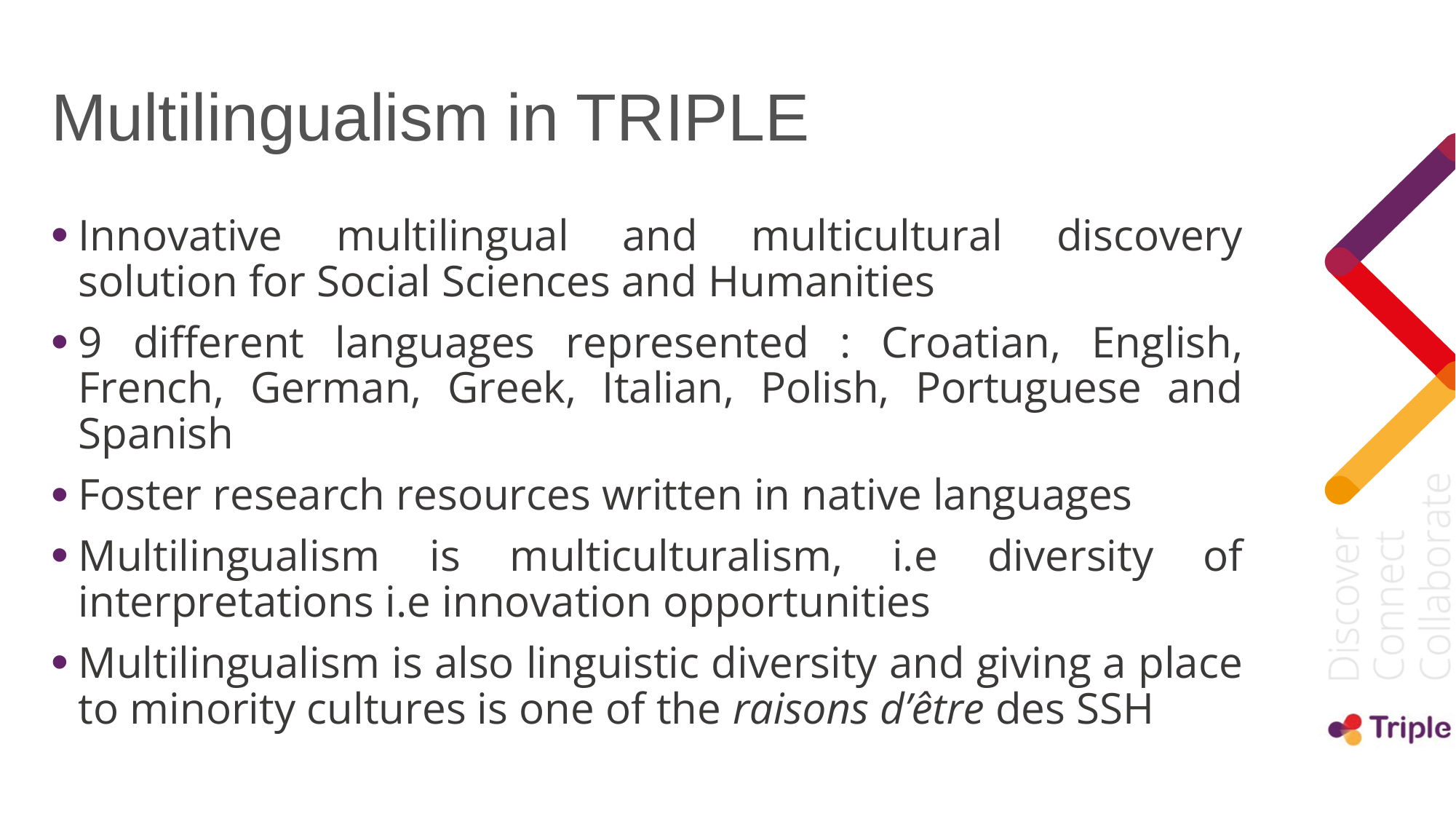

# Multilingualism in TRIPLE
Innovative multilingual and multicultural discovery solution for Social Sciences and Humanities
9 different languages represented : Croatian, English, French, German, Greek, Italian, Polish, Portuguese and Spanish
Foster research resources written in native languages
Multilingualism is multiculturalism, i.e diversity of interpretations i.e innovation opportunities
Multilingualism is also linguistic diversity and giving a place to minority cultures is one of the raisons d’être des SSH